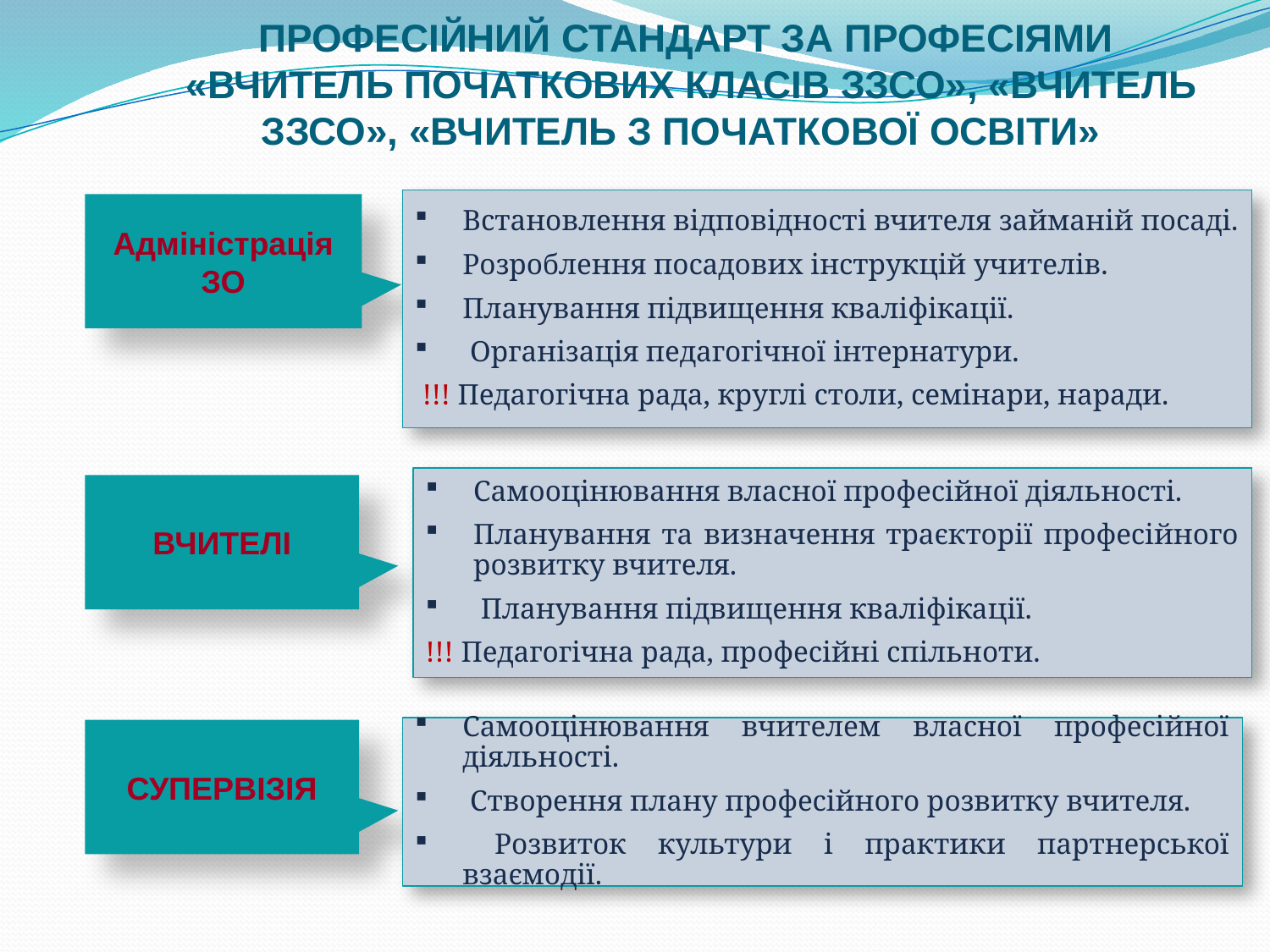

ПРОФЕСІЙНИЙ СТАНДАРТ ЗА ПРОФЕСІЯМИ
«ВЧИТЕЛЬ ПОЧАТКОВИХ КЛАСІВ ЗЗСО», «ВЧИТЕЛЬ ЗЗСО», «ВЧИТЕЛЬ З ПОЧАТКОВОЇ ОСВІТИ»

Встановлення відповідності вчителя займаній посаді.
Розроблення посадових інструкцій учителів.
Планування підвищення кваліфікації.
 Організація педагогічної інтернатури.
 !!! Педагогічна рада, круглі столи, семінари, наради.
Адміністрація ЗО

Самооцінювання власної професійної діяльності.
Планування та визначення траєкторії професійного розвитку вчителя.
 Планування підвищення кваліфікації.
!!! Педагогічна рада, професійні спільноти.
ВЧИТЕЛІ
Самооцінювання вчителем власної професійної діяльності.
 Створення плану професійного розвитку вчителя.
 Розвиток культури і практики партнерської взаємодії.
СУПЕРВІЗІЯ